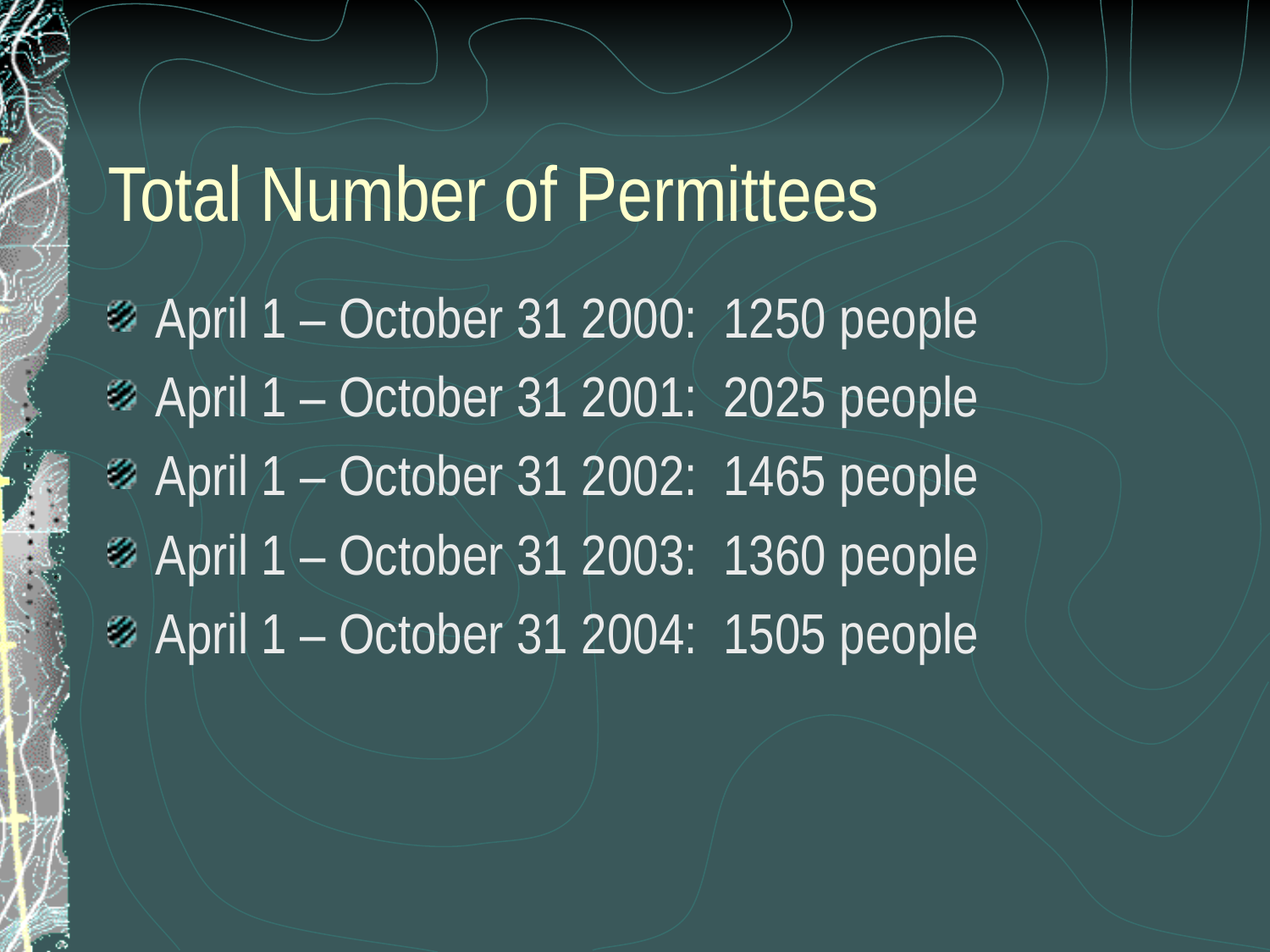

# Total Number of Permittees
April 1 – October 31 2000:  1250 people
April 1 – October 31 2001:  2025 people
April 1 – October 31 2002:  1465 people
April 1 – October 31 2003:  1360 people
April 1 – October 31 2004:  1505 people